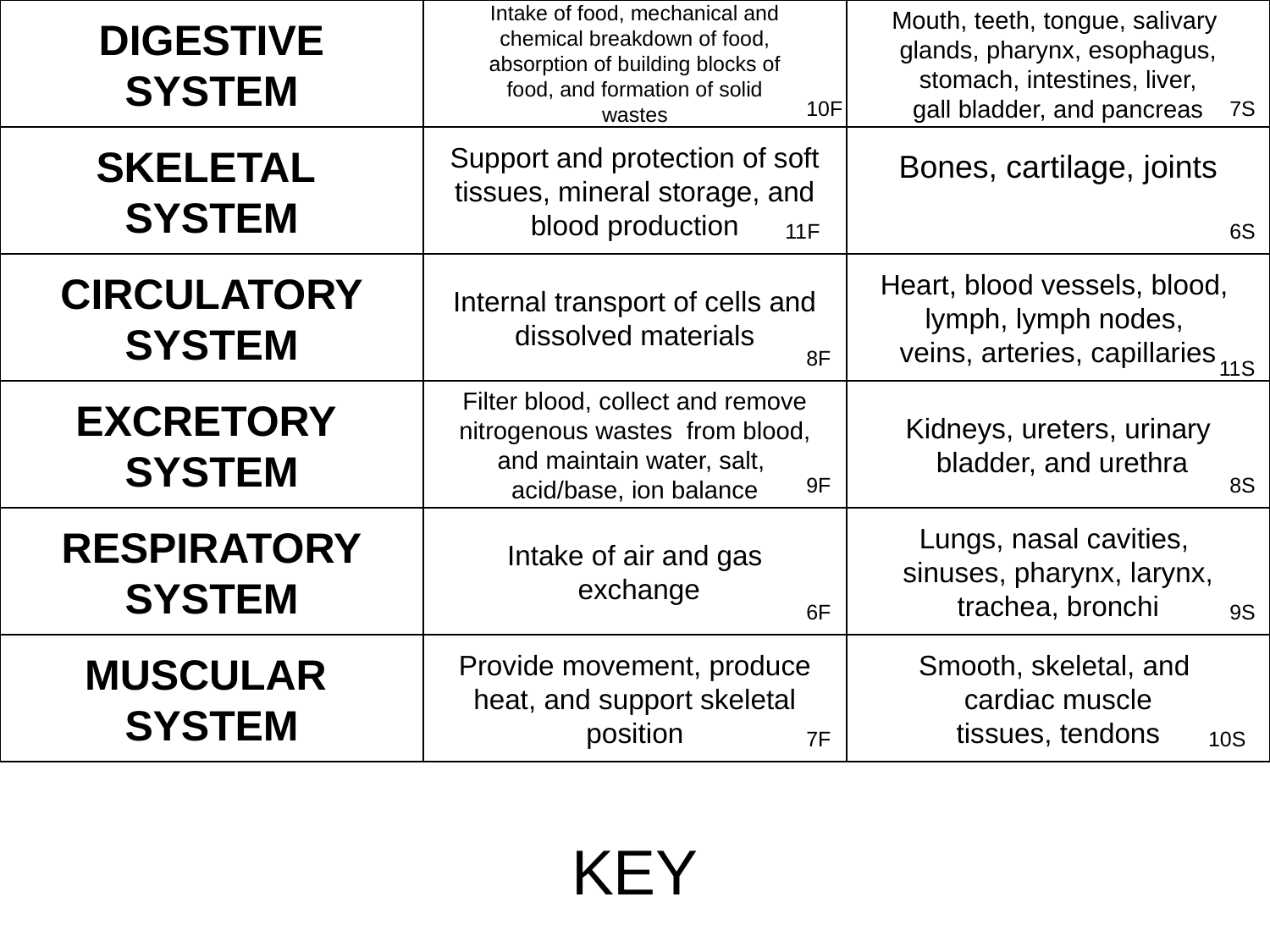

DIGESTIVE
SYSTEM
Intake of food, mechanical and
chemical breakdown of food,
absorption of building blocks of
food, and formation of solid
wastes
10F
Mouth, teeth, tongue, salivary
glands, pharynx, esophagus,
 stomach, intestines, liver,
gall bladder, and pancreas
7S
SKELETAL
SYSTEM
Support and protection of soft
tissues, mineral storage, and
blood production
11F
Bones, cartilage, joints

6S
CIRCULATORY
SYSTEM

Internal transport of cells and
dissolved materials

8F
Heart, blood vessels, blood,
lymph, lymph nodes,
veins, arteries, capillaries
11S
EXCRETORY
SYSTEM
Filter blood, collect and remove
 nitrogenous wastes  from blood,
and maintain water, salt,
acid/base, ion balance
9F
Kidneys, ureters, urinary
 bladder, and urethra
8S
RESPIRATORY
SYSTEM
Intake of air and gas
 exchange
6F
Lungs, nasal cavities,
sinuses, pharynx, larynx,
trachea, bronchi
9S
MUSCULAR
SYSTEM
Provide movement, produce
heat, and support skeletal
position
7F
Smooth, skeletal, and
cardiac muscle
tissues, tendons
10S
KEY